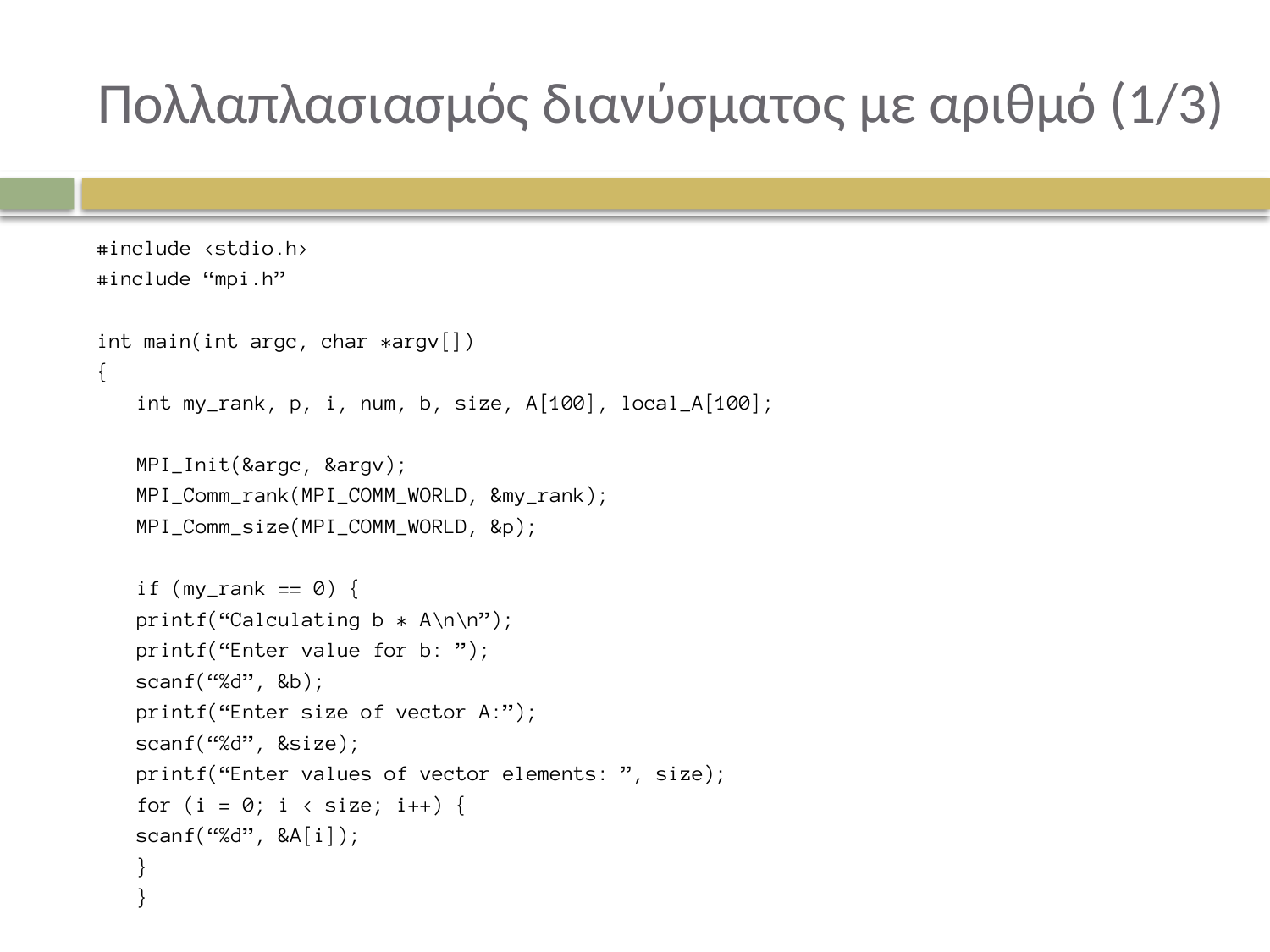

# Πολλαπλασιασμός διανύσματος με αριθμό (1/3)
#include <stdio.h>
#include “mpi.h”

int main(int argc, char *argv[])
{
	int my_rank, p, i, num, b, size, A[100], local_A[100];

	MPI_Init(&argc, &argv);
	MPI_Comm_rank(MPI_COMM_WORLD, &my_rank);
	MPI_Comm_size(MPI_COMM_WORLD, &p);

	if (my_rank == 0) {
		printf(“Calculating b * A\n\n”);
		printf(“Enter value for b: ”);
		scanf(“%d”, &b);
		printf(“Enter size of vector A:”);
		scanf(“%d”, &size);
		printf(“Enter values of vector elements: ”, size);
		for (i = 0; i < size; i++) {
			scanf(“%d”, &A[i]);
		}
	}